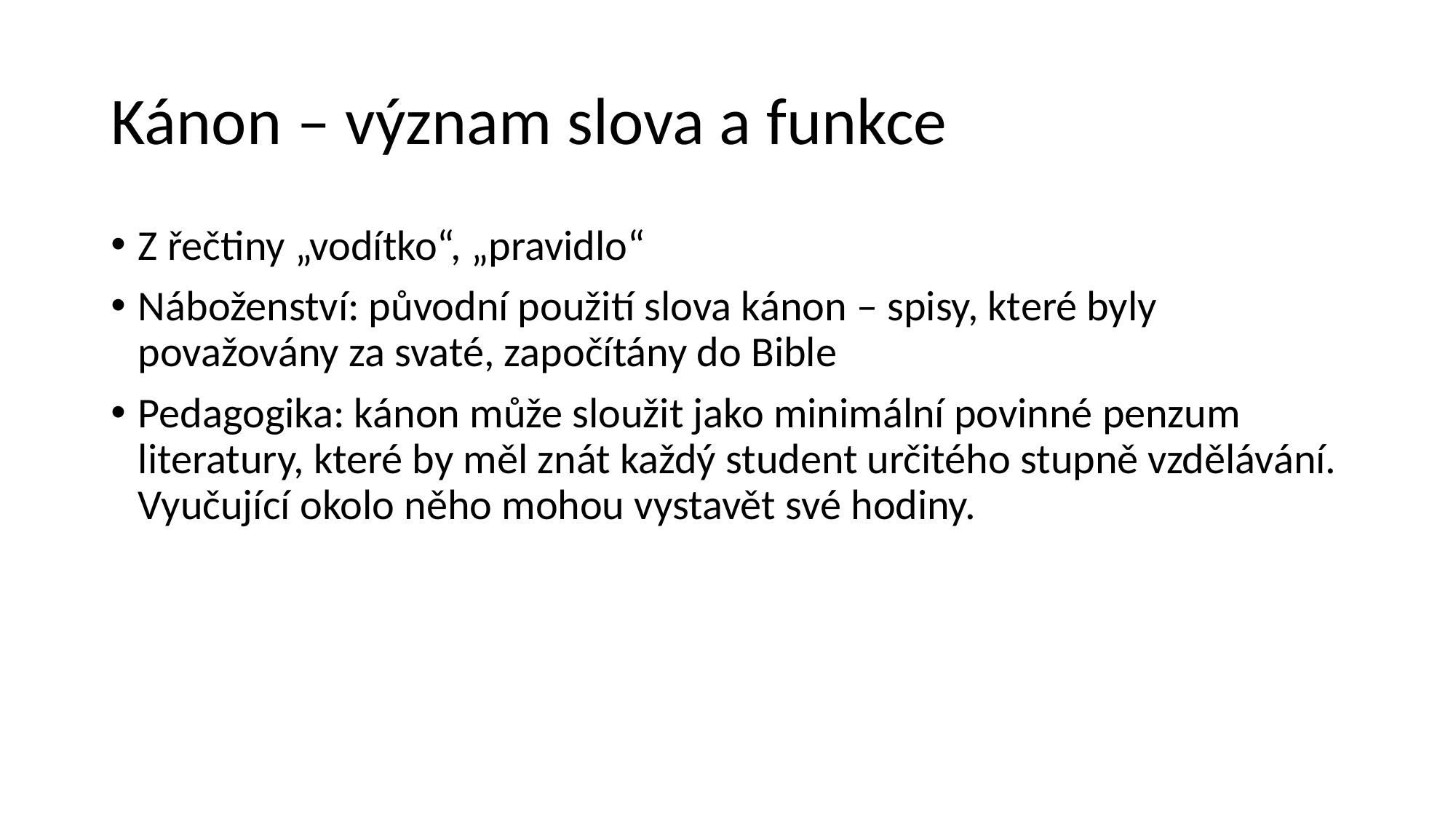

# Kánon – význam slova a funkce
Z řečtiny „vodítko“, „pravidlo“
Náboženství: původní použití slova kánon – spisy, které byly považovány za svaté, započítány do Bible
Pedagogika: kánon může sloužit jako minimální povinné penzum literatury, které by měl znát každý student určitého stupně vzdělávání. Vyučující okolo něho mohou vystavět své hodiny.